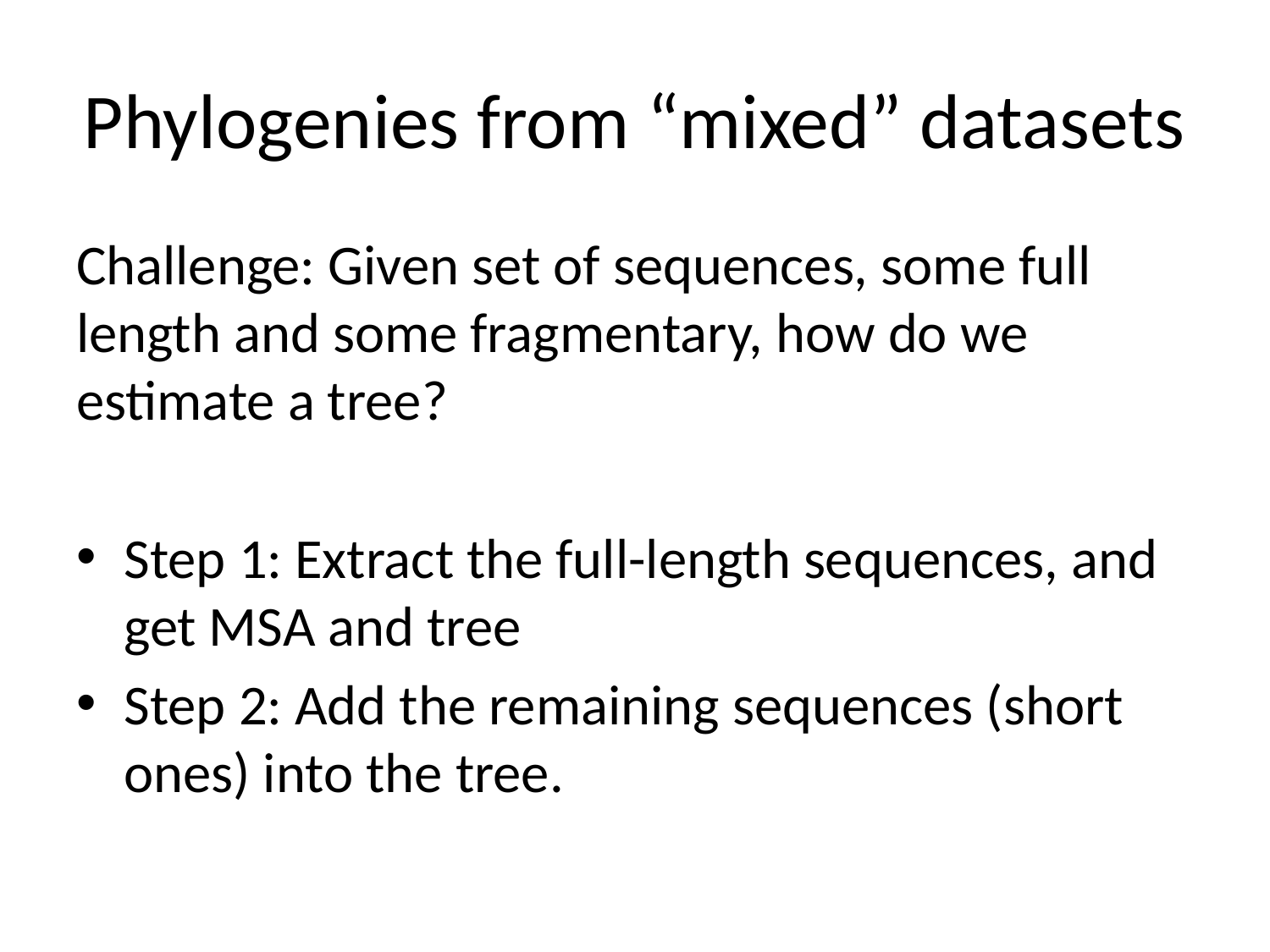

# Phylogenies from “mixed” datasets
Challenge: Given set of sequences, some full length and some fragmentary, how do we estimate a tree?

Step 1: Extract the full-length sequences, and get MSA and tree
Step 2: Add the remaining sequences (short ones) into the tree.